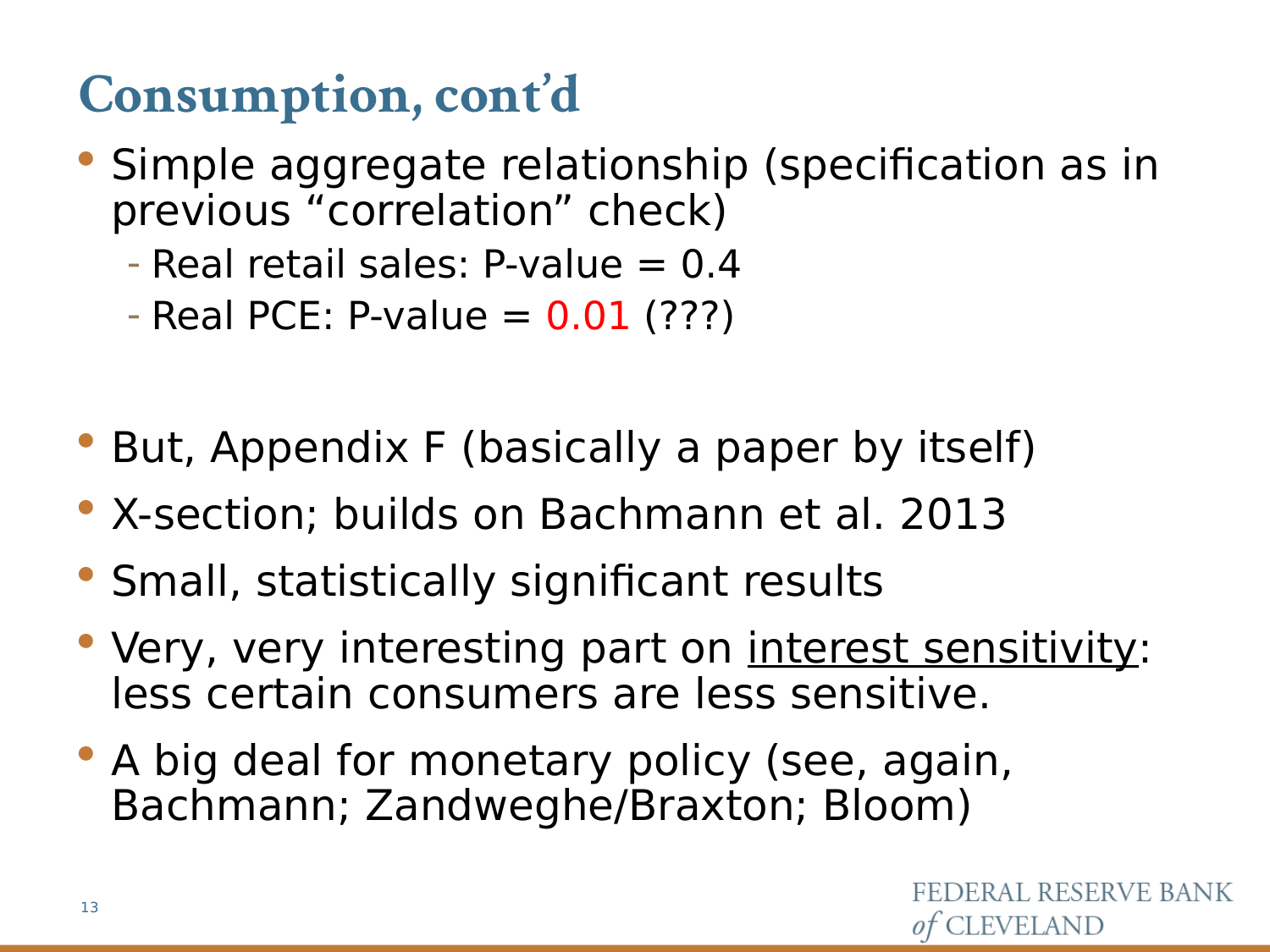

# Consumption, cont’d
Simple aggregate relationship (specification as in previous “correlation” check)
Real retail sales: P-value = 0.4
Real PCE: P-value = 0.01 (???)

But, Appendix F (basically a paper by itself)
X-section; builds on Bachmann et al. 2013
Small, statistically significant results
Very, very interesting part on interest sensitivity: less certain consumers are less sensitive.
A big deal for monetary policy (see, again, Bachmann; Zandweghe/Braxton; Bloom)
13